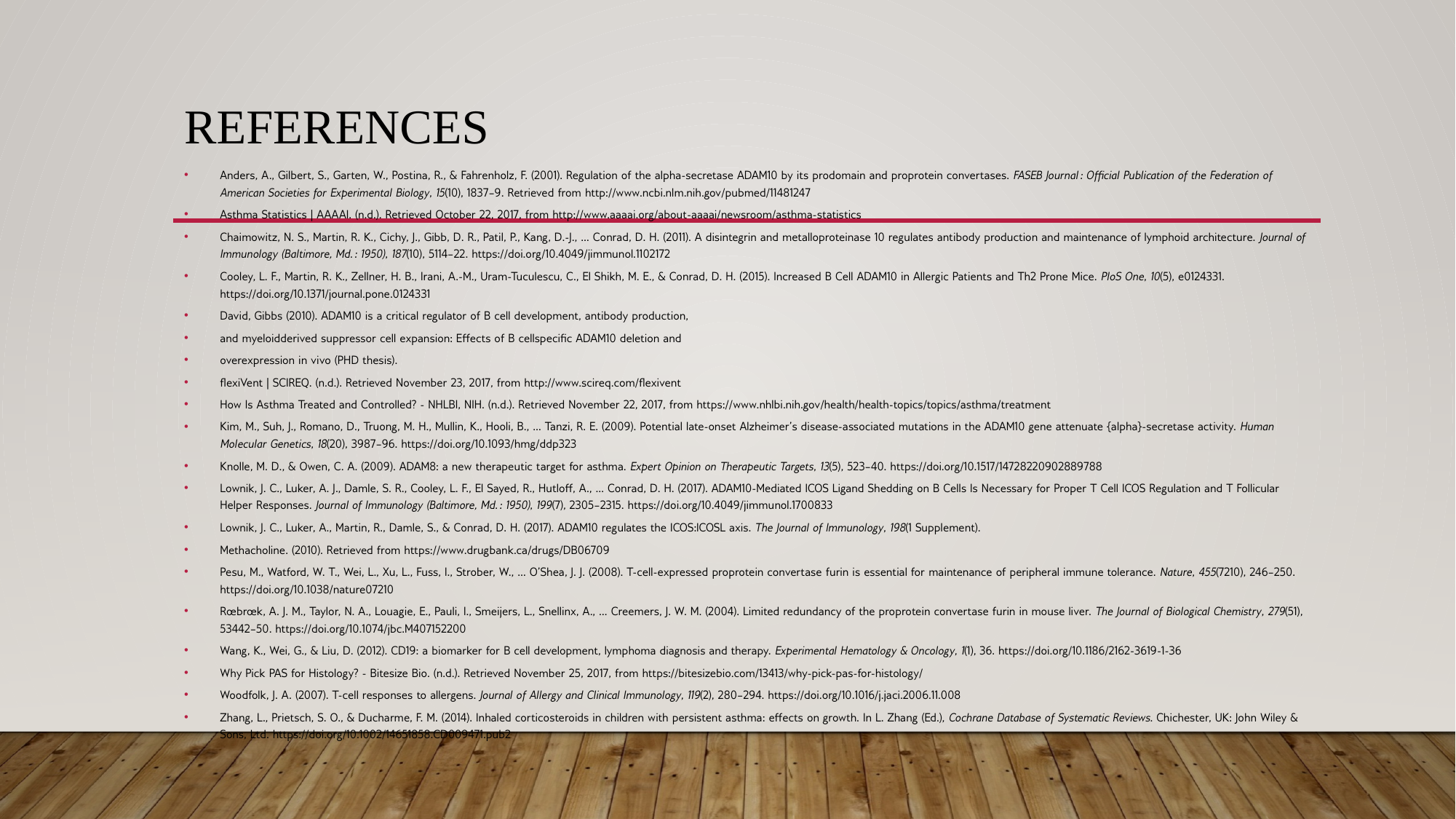

# References
Anders, A., Gilbert, S., Garten, W., Postina, R., & Fahrenholz, F. (2001). Regulation of the alpha-secretase ADAM10 by its prodomain and proprotein convertases. FASEB Journal : Official Publication of the Federation of American Societies for Experimental Biology, 15(10), 1837–9. Retrieved from http://www.ncbi.nlm.nih.gov/pubmed/11481247
Asthma Statistics | AAAAI. (n.d.). Retrieved October 22, 2017, from http://www.aaaai.org/about-aaaai/newsroom/asthma-statistics
Chaimowitz, N. S., Martin, R. K., Cichy, J., Gibb, D. R., Patil, P., Kang, D.-J., … Conrad, D. H. (2011). A disintegrin and metalloproteinase 10 regulates antibody production and maintenance of lymphoid architecture. Journal of Immunology (Baltimore, Md. : 1950), 187(10), 5114–22. https://doi.org/10.4049/jimmunol.1102172
Cooley, L. F., Martin, R. K., Zellner, H. B., Irani, A.-M., Uram-Tuculescu, C., El Shikh, M. E., & Conrad, D. H. (2015). Increased B Cell ADAM10 in Allergic Patients and Th2 Prone Mice. PloS One, 10(5), e0124331. https://doi.org/10.1371/journal.pone.0124331
David, Gibbs (2010). ADAM10 is a critical regulator of B cell development, antibody production,
and myeloidderived suppressor cell expansion: Effects of B cellspecific ADAM10 deletion and
overexpression in vivo (PHD thesis).
flexiVent | SCIREQ. (n.d.). Retrieved November 23, 2017, from http://www.scireq.com/flexivent
How Is Asthma Treated and Controlled? - NHLBI, NIH. (n.d.). Retrieved November 22, 2017, from https://www.nhlbi.nih.gov/health/health-topics/topics/asthma/treatment
Kim, M., Suh, J., Romano, D., Truong, M. H., Mullin, K., Hooli, B., … Tanzi, R. E. (2009). Potential late-onset Alzheimer’s disease-associated mutations in the ADAM10 gene attenuate {alpha}-secretase activity. Human Molecular Genetics, 18(20), 3987–96. https://doi.org/10.1093/hmg/ddp323
Knolle, M. D., & Owen, C. A. (2009). ADAM8: a new therapeutic target for asthma. Expert Opinion on Therapeutic Targets, 13(5), 523–40. https://doi.org/10.1517/14728220902889788
Lownik, J. C., Luker, A. J., Damle, S. R., Cooley, L. F., El Sayed, R., Hutloff, A., … Conrad, D. H. (2017). ADAM10-Mediated ICOS Ligand Shedding on B Cells Is Necessary for Proper T Cell ICOS Regulation and T Follicular Helper Responses. Journal of Immunology (Baltimore, Md. : 1950), 199(7), 2305–2315. https://doi.org/10.4049/jimmunol.1700833
Lownik, J. C., Luker, A., Martin, R., Damle, S., & Conrad, D. H. (2017). ADAM10 regulates the ICOS:ICOSL axis. The Journal of Immunology, 198(1 Supplement).
Methacholine. (2010). Retrieved from https://www.drugbank.ca/drugs/DB06709
Pesu, M., Watford, W. T., Wei, L., Xu, L., Fuss, I., Strober, W., … O’Shea, J. J. (2008). T-cell-expressed proprotein convertase furin is essential for maintenance of peripheral immune tolerance. Nature, 455(7210), 246–250. https://doi.org/10.1038/nature07210
Roebroek, A. J. M., Taylor, N. A., Louagie, E., Pauli, I., Smeijers, L., Snellinx, A., … Creemers, J. W. M. (2004). Limited redundancy of the proprotein convertase furin in mouse liver. The Journal of Biological Chemistry, 279(51), 53442–50. https://doi.org/10.1074/jbc.M407152200
Wang, K., Wei, G., & Liu, D. (2012). CD19: a biomarker for B cell development, lymphoma diagnosis and therapy. Experimental Hematology & Oncology, 1(1), 36. https://doi.org/10.1186/2162-3619-1-36
Why Pick PAS for Histology? - Bitesize Bio. (n.d.). Retrieved November 25, 2017, from https://bitesizebio.com/13413/why-pick-pas-for-histology/
Woodfolk, J. A. (2007). T-cell responses to allergens. Journal of Allergy and Clinical Immunology, 119(2), 280–294. https://doi.org/10.1016/j.jaci.2006.11.008
Zhang, L., Prietsch, S. O., & Ducharme, F. M. (2014). Inhaled corticosteroids in children with persistent asthma: effects on growth. In L. Zhang (Ed.), Cochrane Database of Systematic Reviews. Chichester, UK: John Wiley & Sons, Ltd. https://doi.org/10.1002/14651858.CD009471.pub2